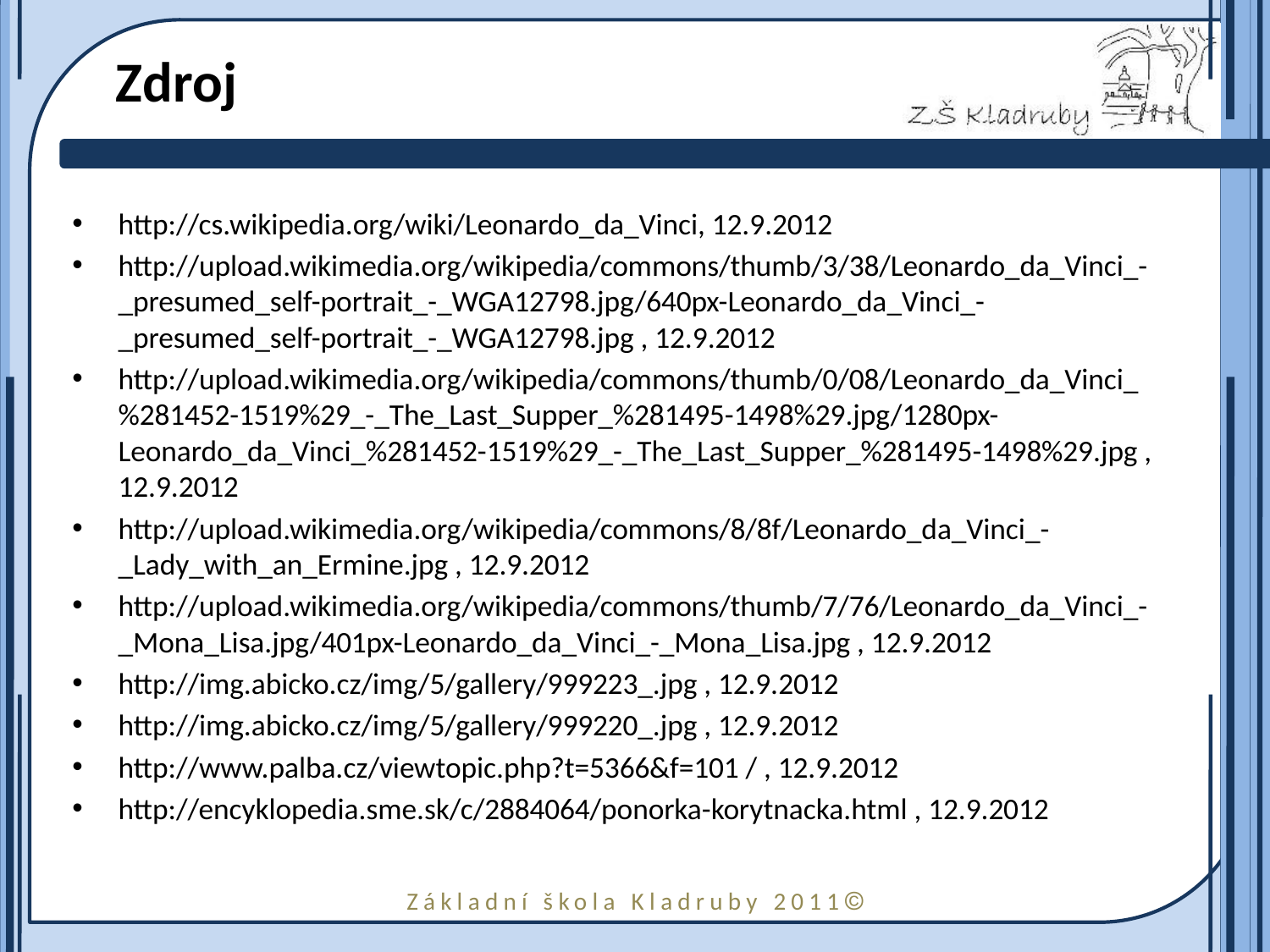

# Zdroj
http://cs.wikipedia.org/wiki/Leonardo_da_Vinci, 12.9.2012
http://upload.wikimedia.org/wikipedia/commons/thumb/3/38/Leonardo_da_Vinci_-_presumed_self-portrait_-_WGA12798.jpg/640px-Leonardo_da_Vinci_-_presumed_self-portrait_-_WGA12798.jpg , 12.9.2012
http://upload.wikimedia.org/wikipedia/commons/thumb/0/08/Leonardo_da_Vinci_%281452-1519%29_-_The_Last_Supper_%281495-1498%29.jpg/1280px-Leonardo_da_Vinci_%281452-1519%29_-_The_Last_Supper_%281495-1498%29.jpg , 12.9.2012
http://upload.wikimedia.org/wikipedia/commons/8/8f/Leonardo_da_Vinci_-_Lady_with_an_Ermine.jpg , 12.9.2012
http://upload.wikimedia.org/wikipedia/commons/thumb/7/76/Leonardo_da_Vinci_-_Mona_Lisa.jpg/401px-Leonardo_da_Vinci_-_Mona_Lisa.jpg , 12.9.2012
http://img.abicko.cz/img/5/gallery/999223_.jpg , 12.9.2012
http://img.abicko.cz/img/5/gallery/999220_.jpg , 12.9.2012
http://www.palba.cz/viewtopic.php?t=5366&f=101 / , 12.9.2012
http://encyklopedia.sme.sk/c/2884064/ponorka-korytnacka.html , 12.9.2012